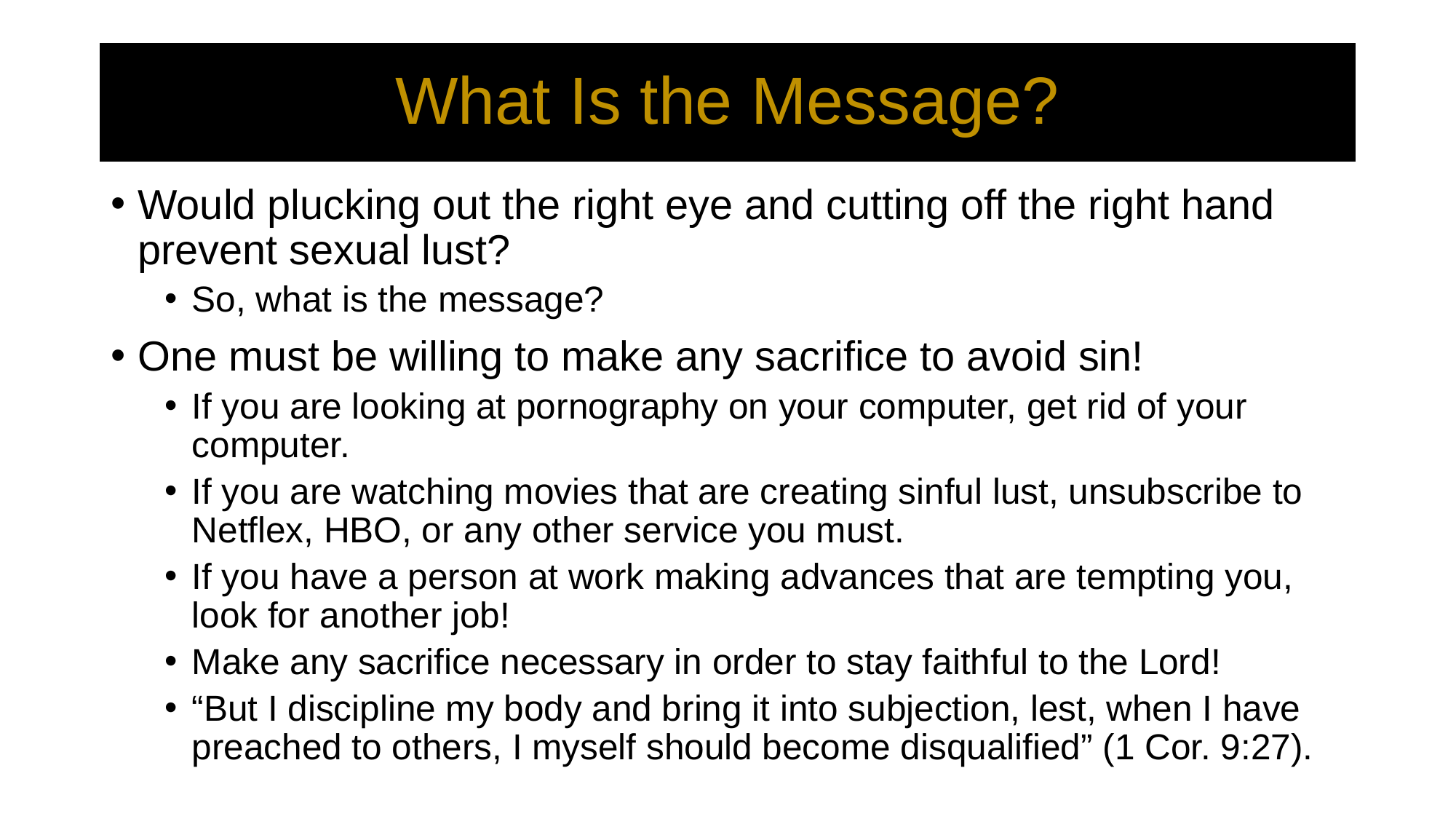

# What Is the Message?
Would plucking out the right eye and cutting off the right hand prevent sexual lust?
So, what is the message?
One must be willing to make any sacrifice to avoid sin!
If you are looking at pornography on your computer, get rid of your computer.
If you are watching movies that are creating sinful lust, unsubscribe to Netflex, HBO, or any other service you must.
If you have a person at work making advances that are tempting you, look for another job!
Make any sacrifice necessary in order to stay faithful to the Lord!
“But I discipline my body and bring it into subjection, lest, when I have preached to others, I myself should become disqualified” (1 Cor. 9:27).